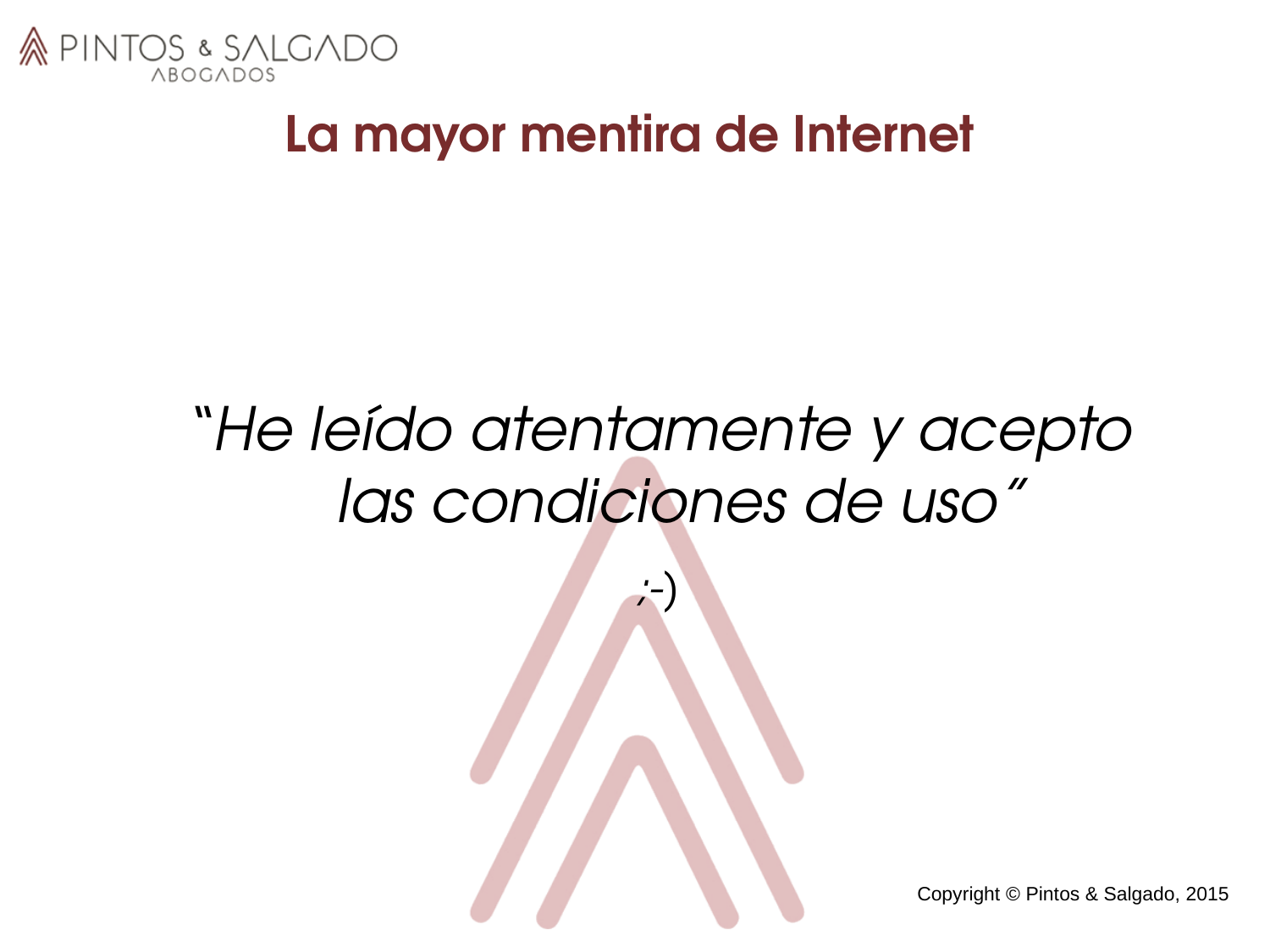

# La mayor mentira de Internet
“He leído atentamente y acepto las condiciones de uso”
;-)

Copyright © Pintos & Salgado, 2015